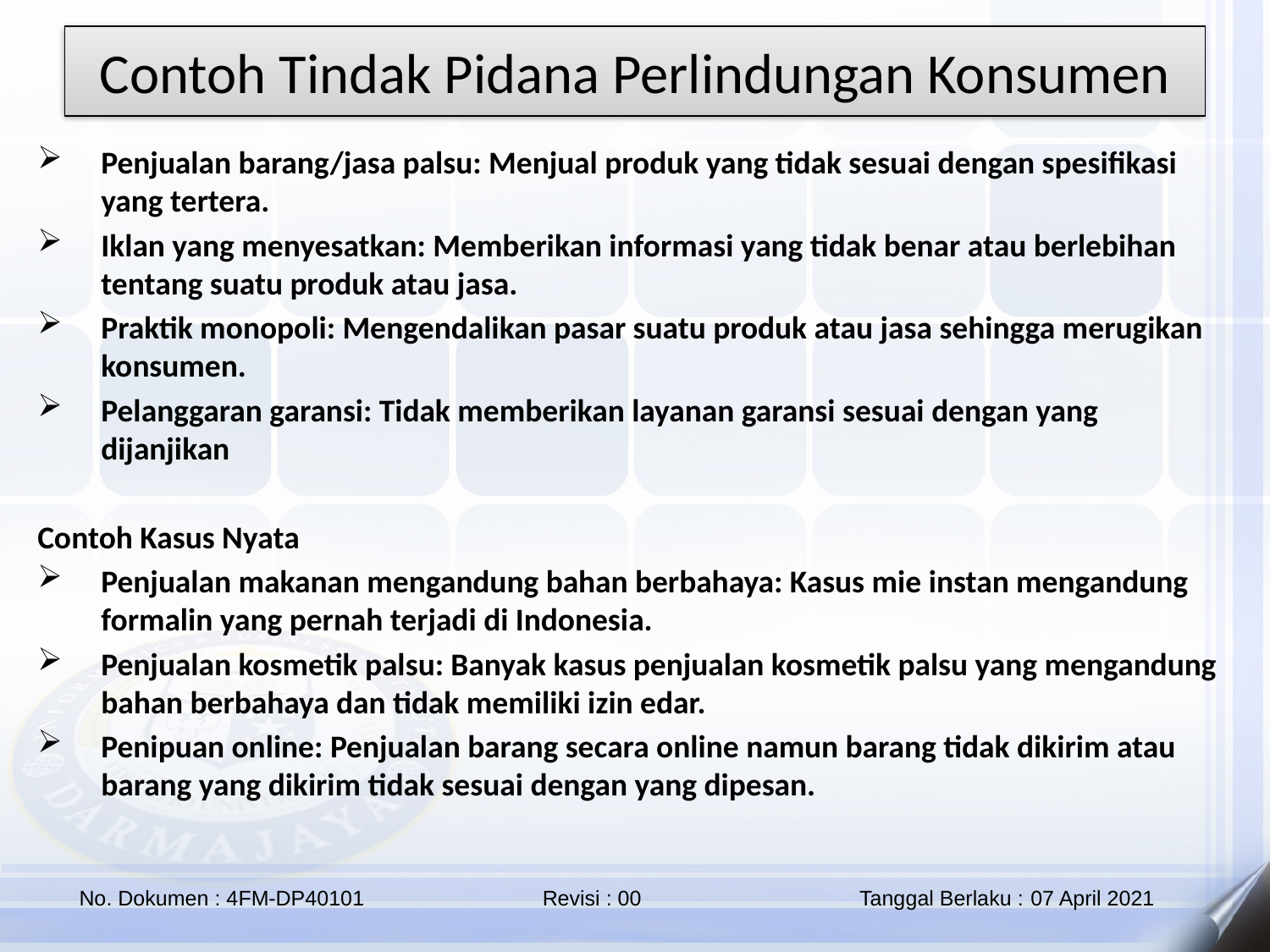

Contoh Tindak Pidana Perlindungan Konsumen
Penjualan barang/jasa palsu: Menjual produk yang tidak sesuai dengan spesifikasi yang tertera.
Iklan yang menyesatkan: Memberikan informasi yang tidak benar atau berlebihan tentang suatu produk atau jasa.
Praktik monopoli: Mengendalikan pasar suatu produk atau jasa sehingga merugikan konsumen.
Pelanggaran garansi: Tidak memberikan layanan garansi sesuai dengan yang dijanjikan

Contoh Kasus Nyata
Penjualan makanan mengandung bahan berbahaya: Kasus mie instan mengandung formalin yang pernah terjadi di Indonesia.
Penjualan kosmetik palsu: Banyak kasus penjualan kosmetik palsu yang mengandung bahan berbahaya dan tidak memiliki izin edar.
Penipuan online: Penjualan barang secara online namun barang tidak dikirim atau barang yang dikirim tidak sesuai dengan yang dipesan.